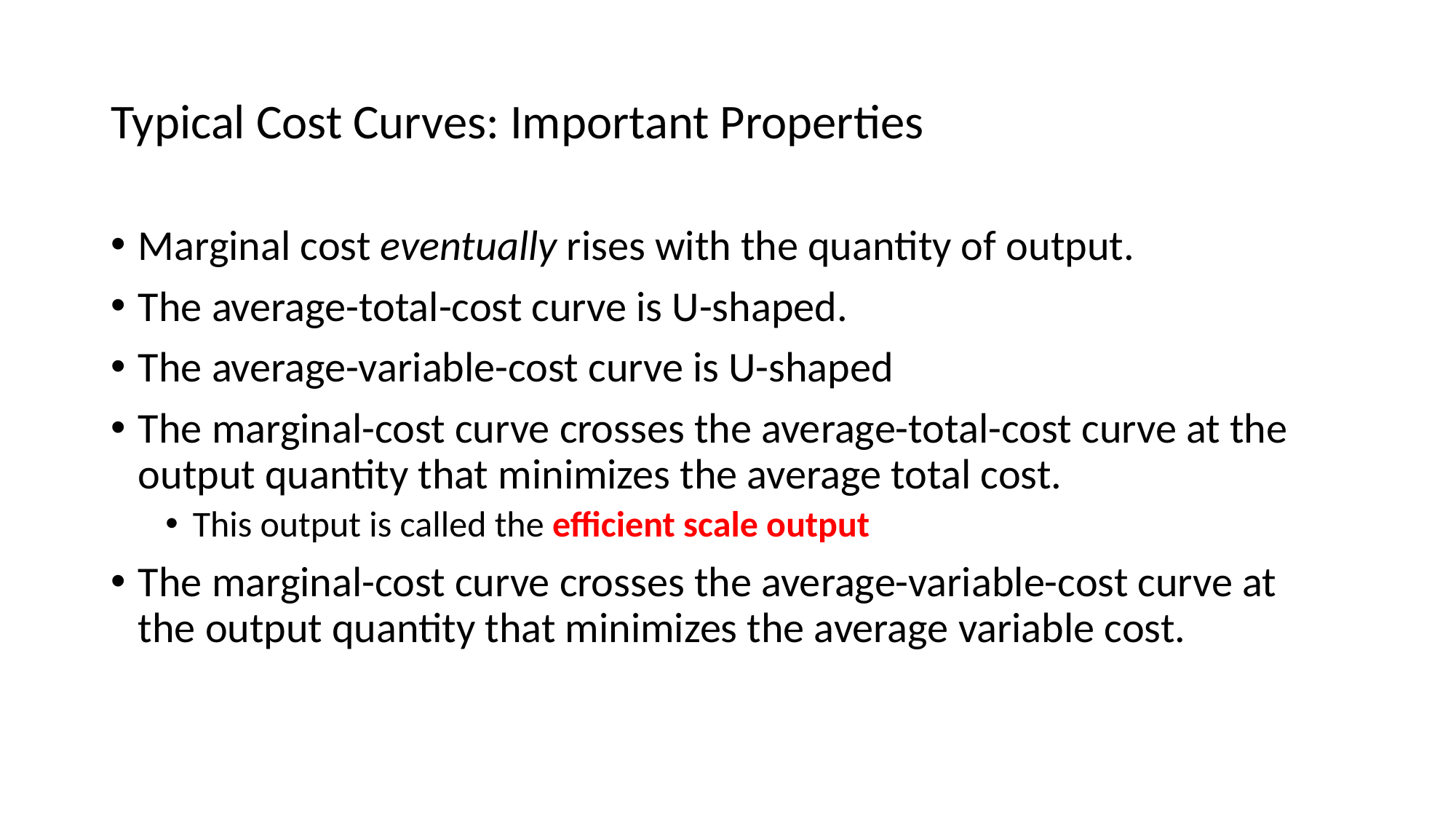

# Typical Cost Curves: Important Properties
Marginal cost eventually rises with the quantity of output.
The average-total-cost curve is U-shaped.
The average-variable-cost curve is U-shaped
The marginal-cost curve crosses the average-total-cost curve at the output quantity that minimizes the average total cost.
This output is called the efficient scale output
The marginal-cost curve crosses the average-variable-cost curve at the output quantity that minimizes the average variable cost.